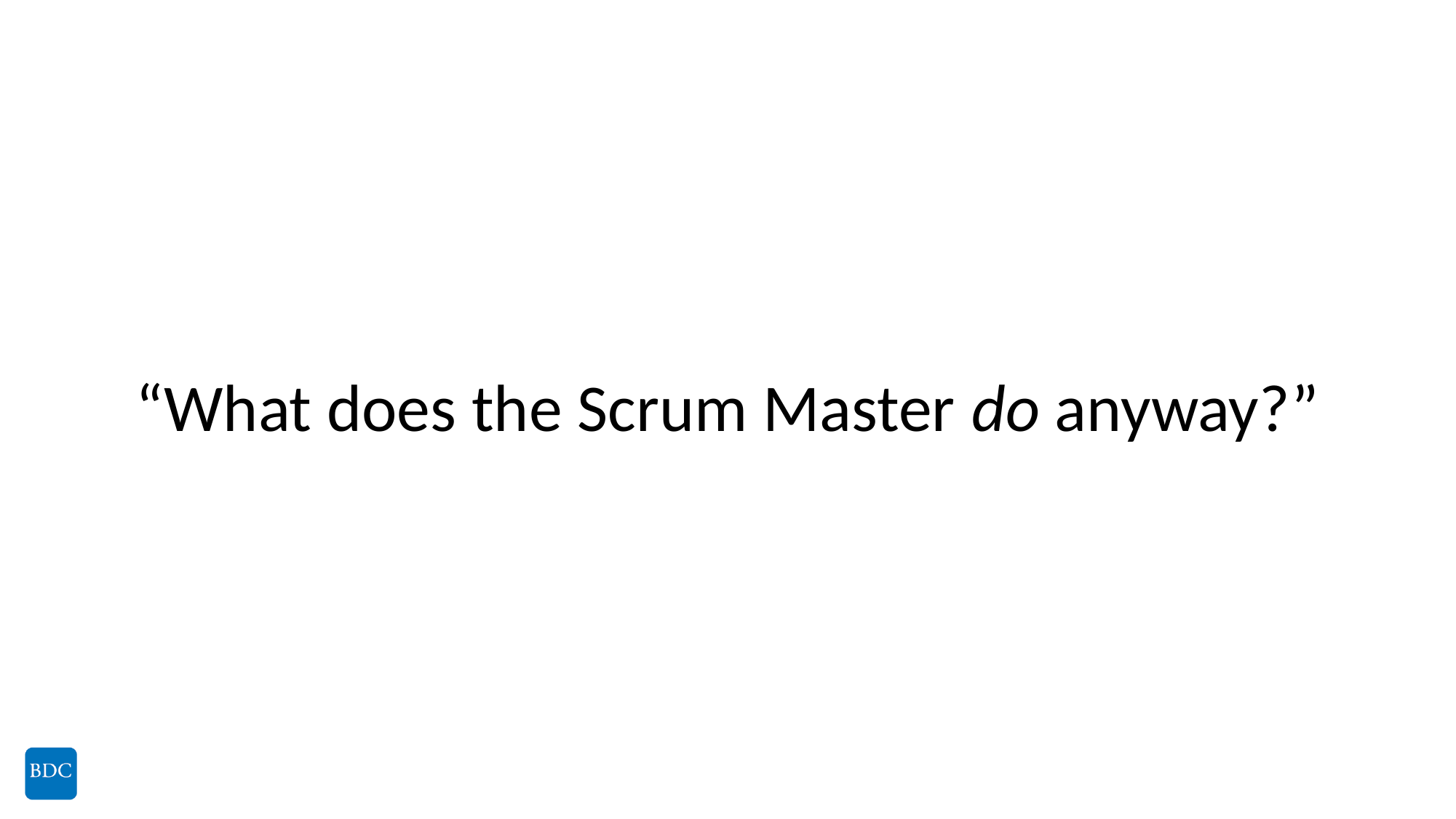

# “What does the Scrum Master do anyway?”